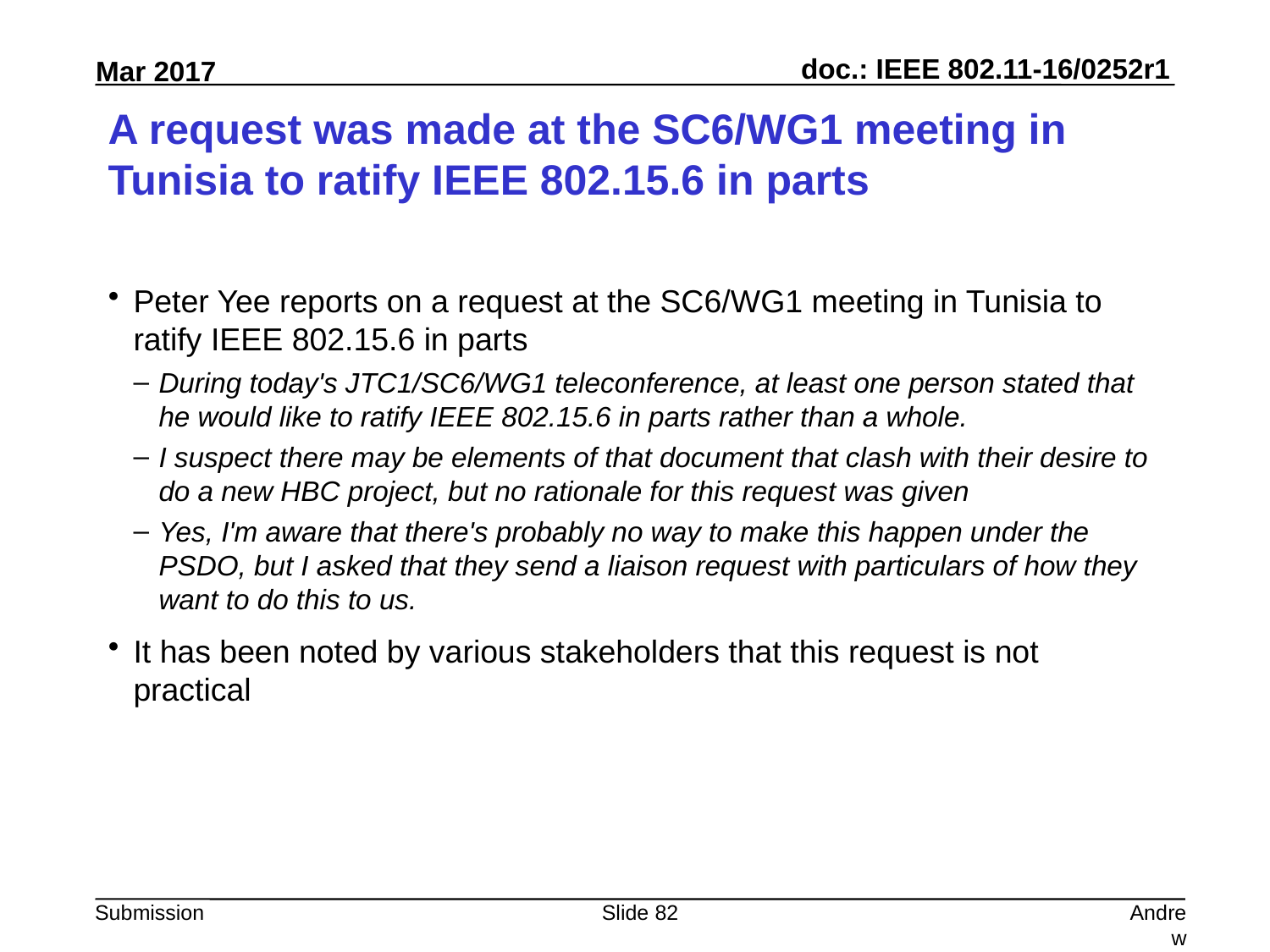

# A request was made at the SC6/WG1 meeting in Tunisia to ratify IEEE 802.15.6 in parts
Peter Yee reports on a request at the SC6/WG1 meeting in Tunisia to ratify IEEE 802.15.6 in parts
During today's JTC1/SC6/WG1 teleconference, at least one person stated that he would like to ratify IEEE 802.15.6 in parts rather than a whole.
I suspect there may be elements of that document that clash with their desire to do a new HBC project, but no rationale for this request was given
Yes, I'm aware that there's probably no way to make this happen under the PSDO, but I asked that they send a liaison request with particulars of how they want to do this to us.
It has been noted by various stakeholders that this request is not practical

Slide 82
Andrew Myles, Cisco